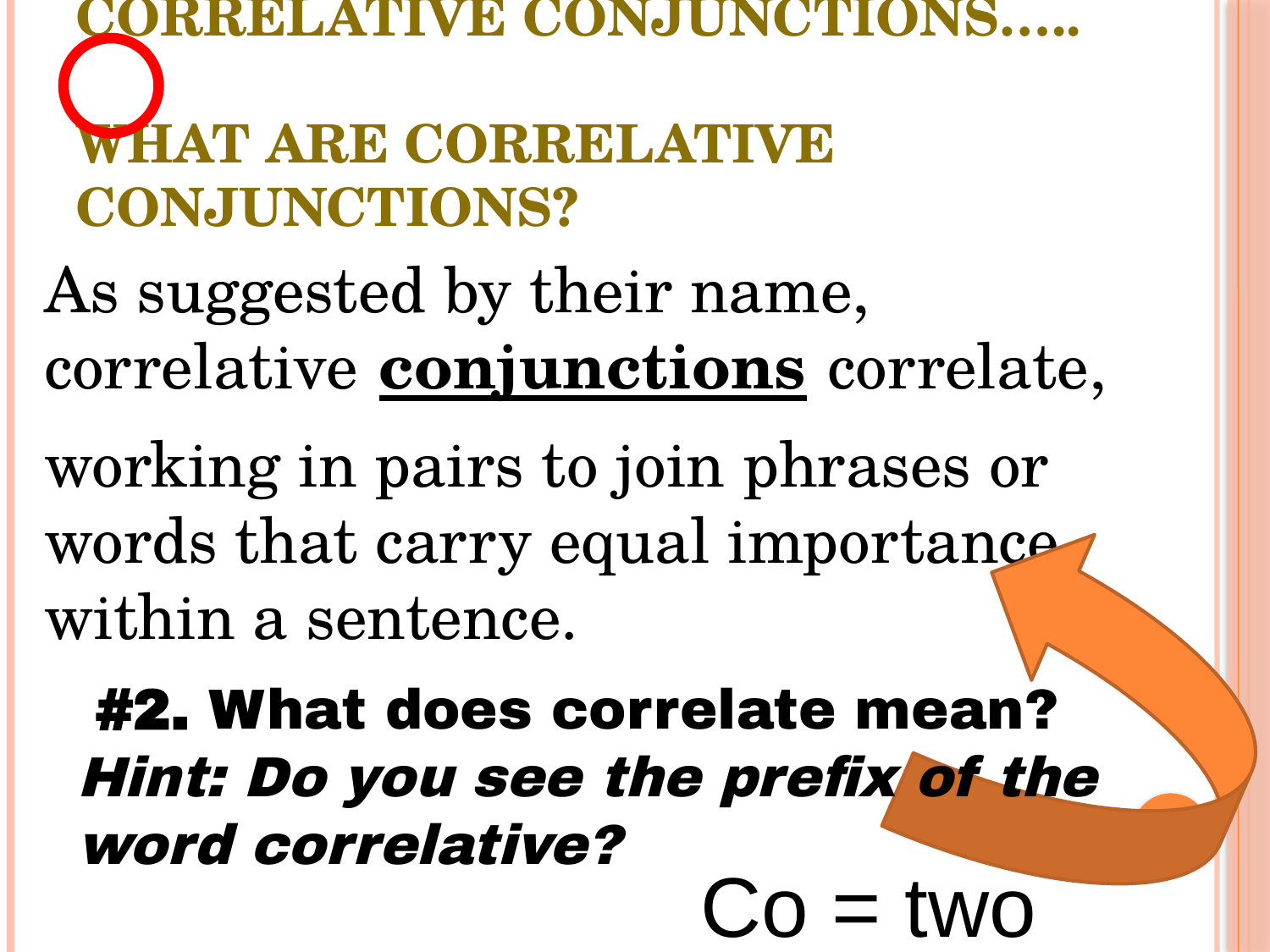

# Correlative Conjunctions….. What are correlative conjunctions?

As suggested by their name, correlative conjunctions correlate, working in pairs to join phrases or words that carry equal importance within a sentence.

 #2. What does correlate mean?
Hint: Do you see the prefix of the word correlative?
Co = two